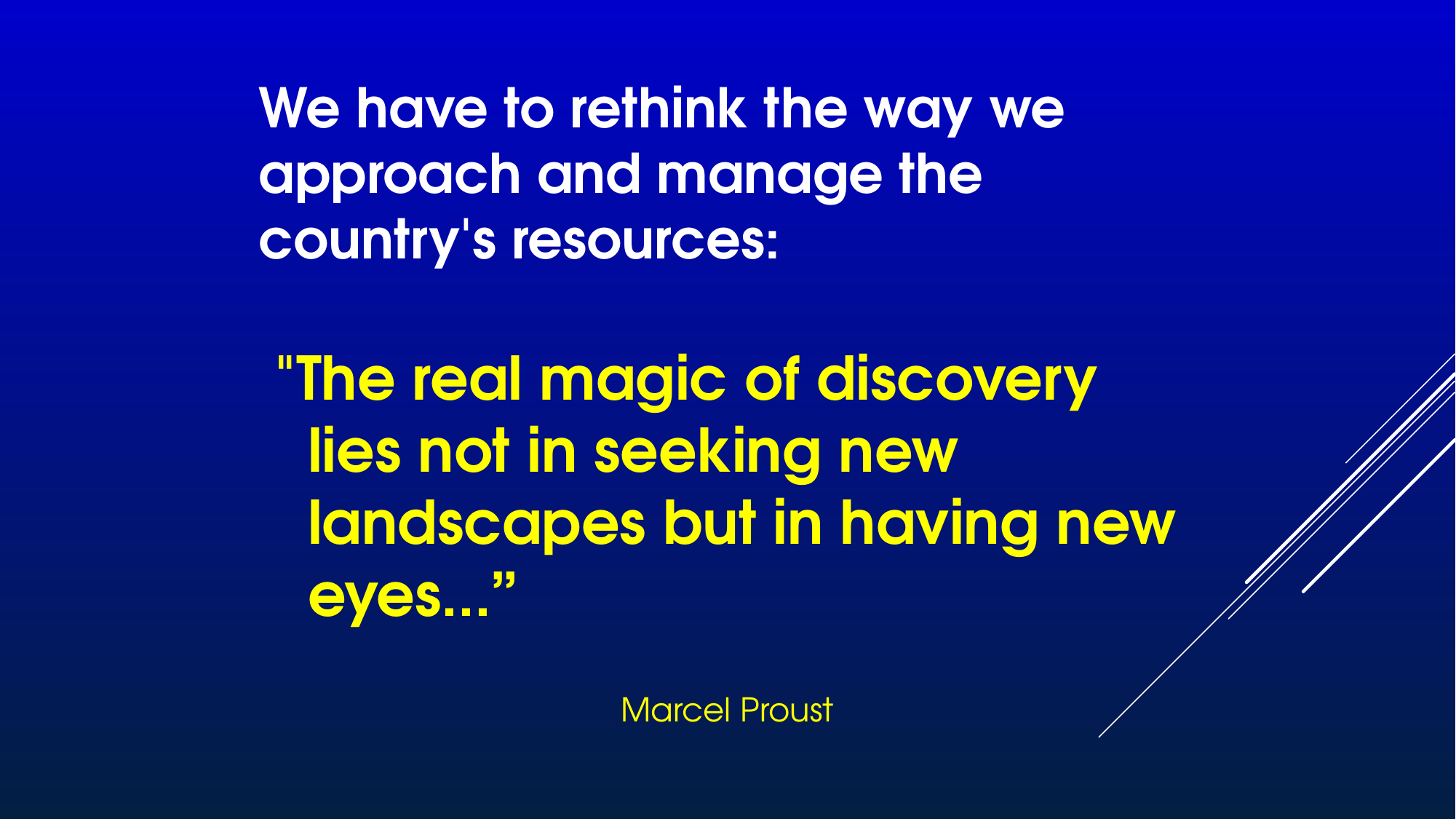

# We have to rethink the way we approach and manage the country's resources:
"The real magic of discovery lies not in seeking new landscapes but in having new eyes...”

Marcel Proust